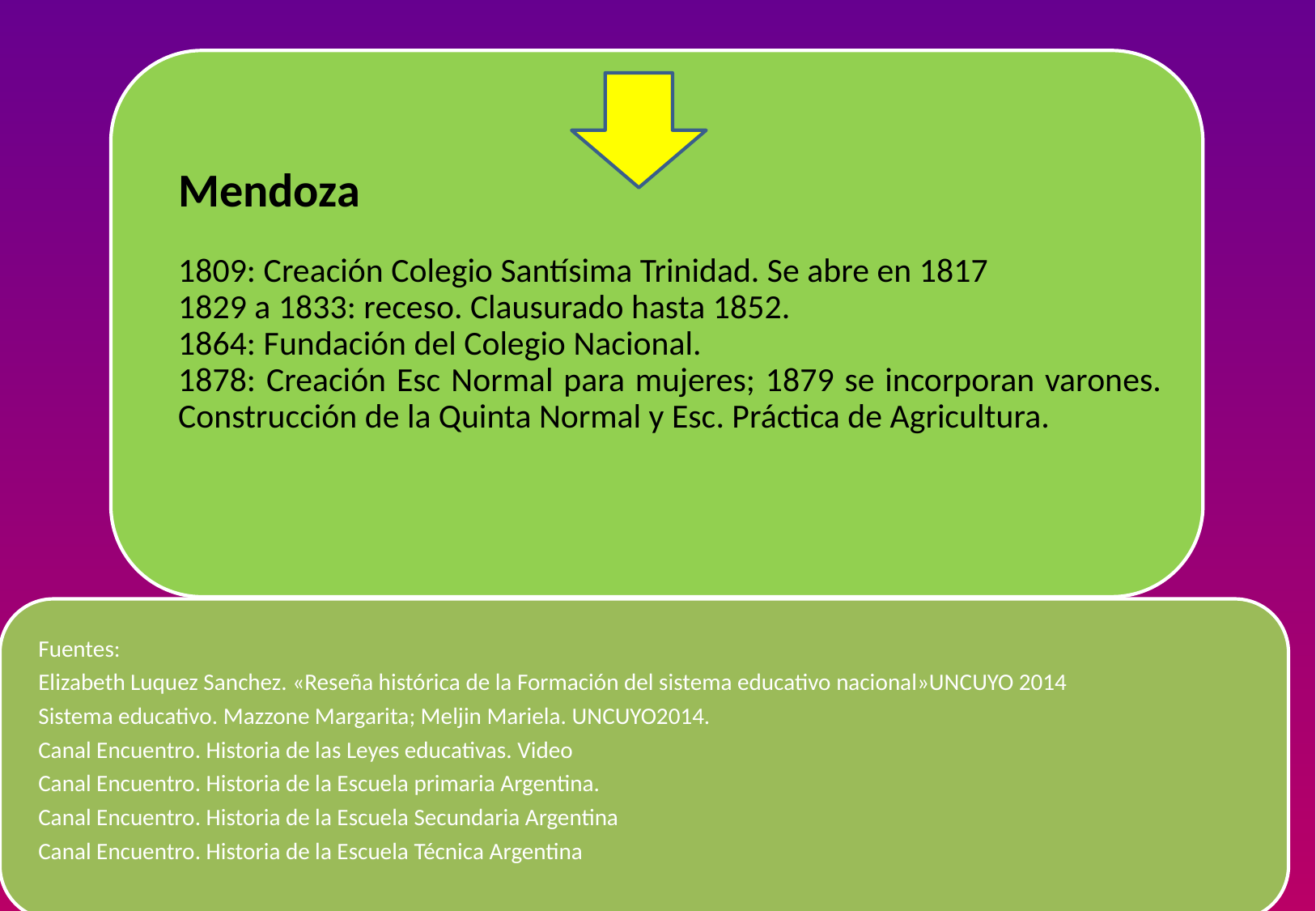

Mendoza

1809: Creación Colegio Santísima Trinidad. Se abre en 1817
1829 a 1833: receso. Clausurado hasta 1852.
1864: Fundación del Colegio Nacional.
1878: Creación Esc Normal para mujeres; 1879 se incorporan varones. Construcción de la Quinta Normal y Esc. Práctica de Agricultura.

Fuentes:
Elizabeth Luquez Sanchez. «Reseña histórica de la Formación del sistema educativo nacional»UNCUYO 2014
Sistema educativo. Mazzone Margarita; Meljin Mariela. UNCUYO2014.
Canal Encuentro. Historia de las Leyes educativas. Video
Canal Encuentro. Historia de la Escuela primaria Argentina.
Canal Encuentro. Historia de la Escuela Secundaria Argentina
Canal Encuentro. Historia de la Escuela Técnica Argentina